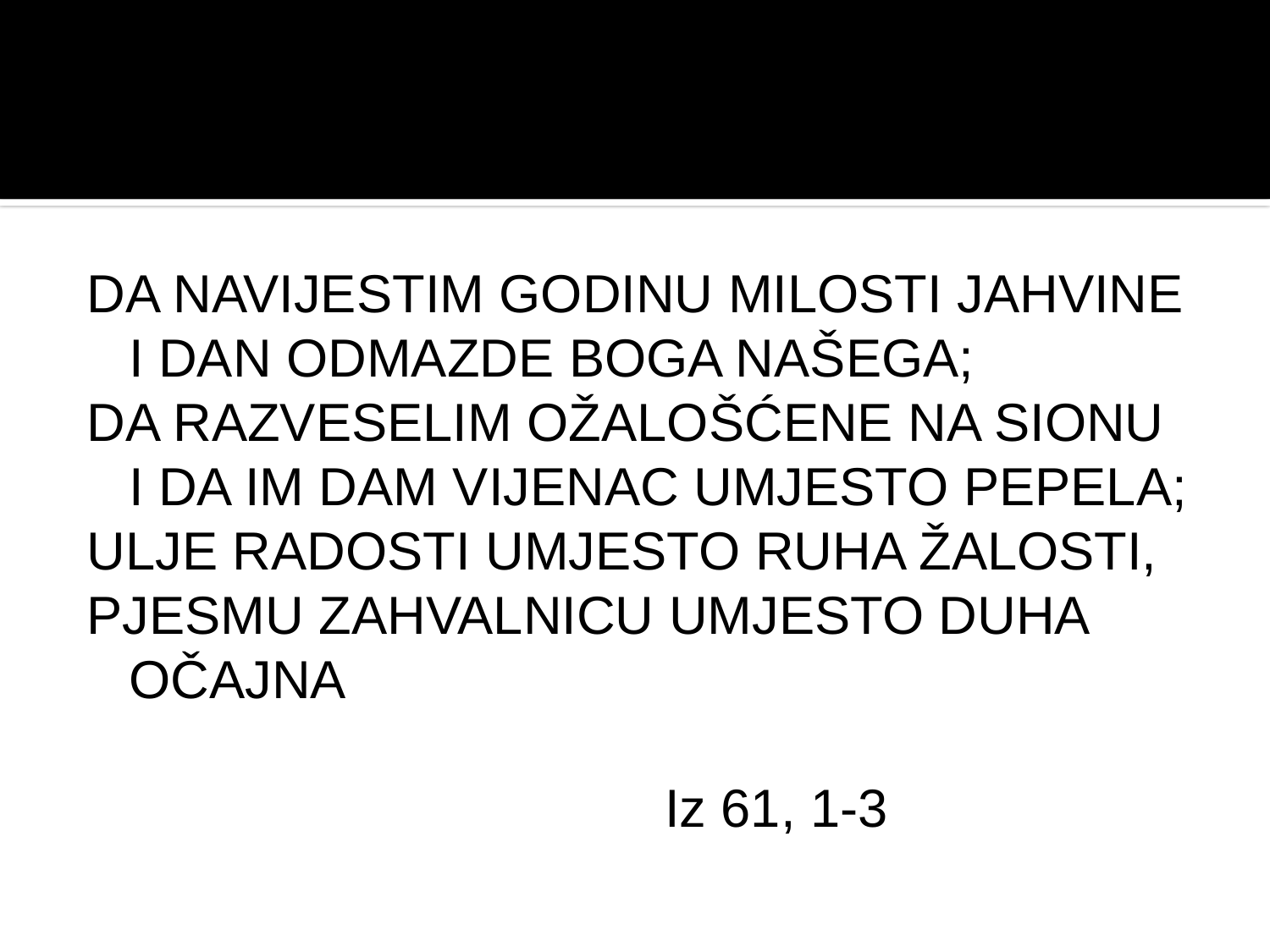

DA NAVIJESTIM GODINU MILOSTI JAHVINE I DAN ODMAZDE BOGA NAŠEGA;
DA RAZVESELIM OŽALOŠĆENE NA SIONU I DA IM DAM VIJENAC UMJESTO PEPELA;
ULJE RADOSTI UMJESTO RUHA ŽALOSTI,
PJESMU ZAHVALNICU UMJESTO DUHA OČAJNA

                                       Iz 61, 1-3